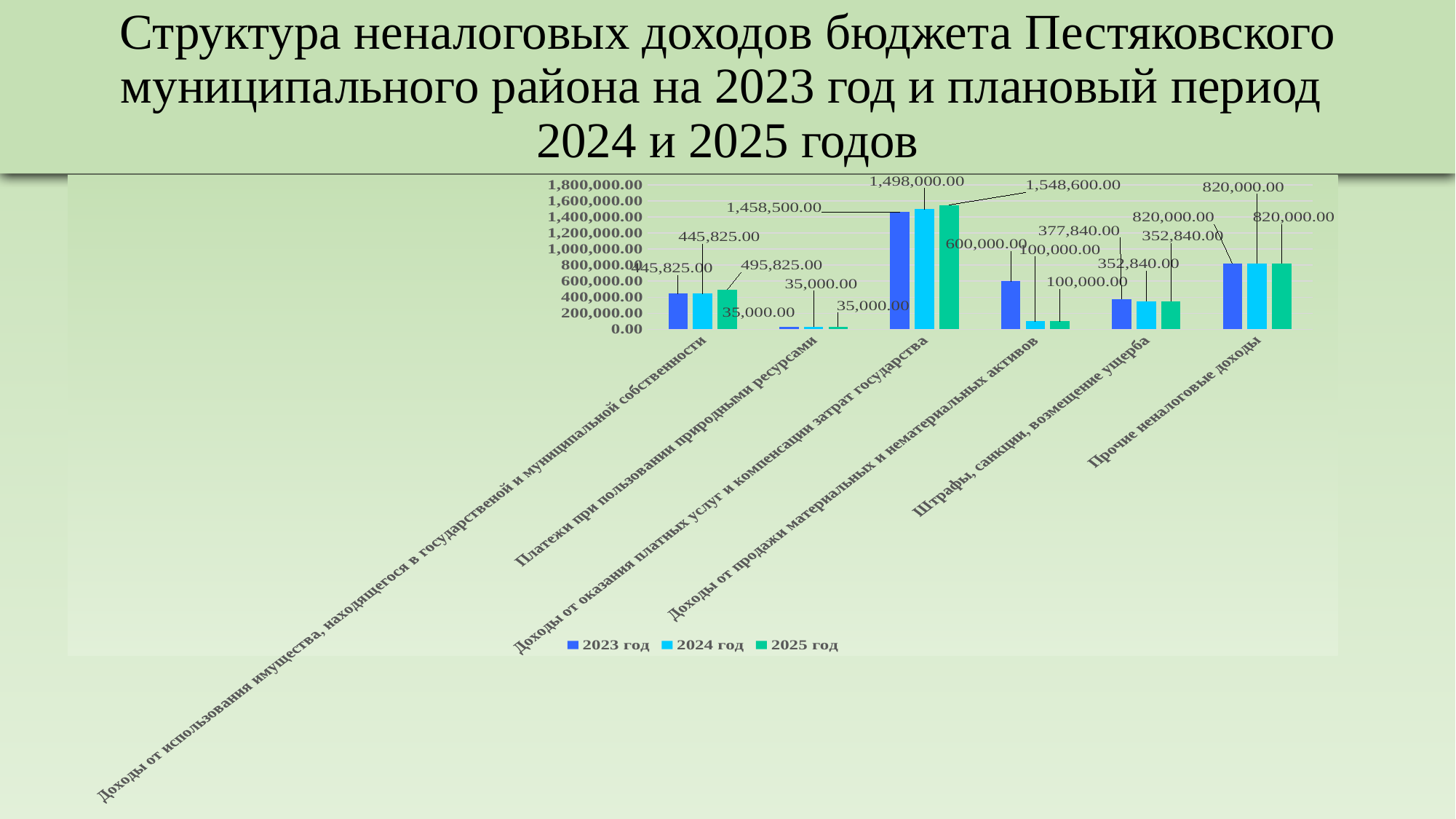

# Структура неналоговых доходов бюджета Пестяковского муниципального района на 2023 год и плановый период 2024 и 2025 годов

### Chart

| Category | 2023 год | 2024 год | 2025 год |
|---|---|---|---|
| Доходы от использования имущества, находящегося в государственой и муниципальной собственности | 445825.0 | 445825.0 | 495825.0 |
| Платежи при пользовании природными ресурсами | 35000.0 | 35000.0 | 35000.0 |
| Доходы от оказания платных услуг и компенсации затрат государства | 1458500.0 | 1498000.0 | 1548600.0 |
| Доходы от продажи материальных и нематериальных активов | 600000.0 | 100000.0 | 100000.0 |
| Штрафы, санкции, возмещение ущерба | 377840.0 | 352840.0 | 352840.0 |
| Прочие неналоговые доходы | 820000.0 | 820000.0 | 820000.0 |